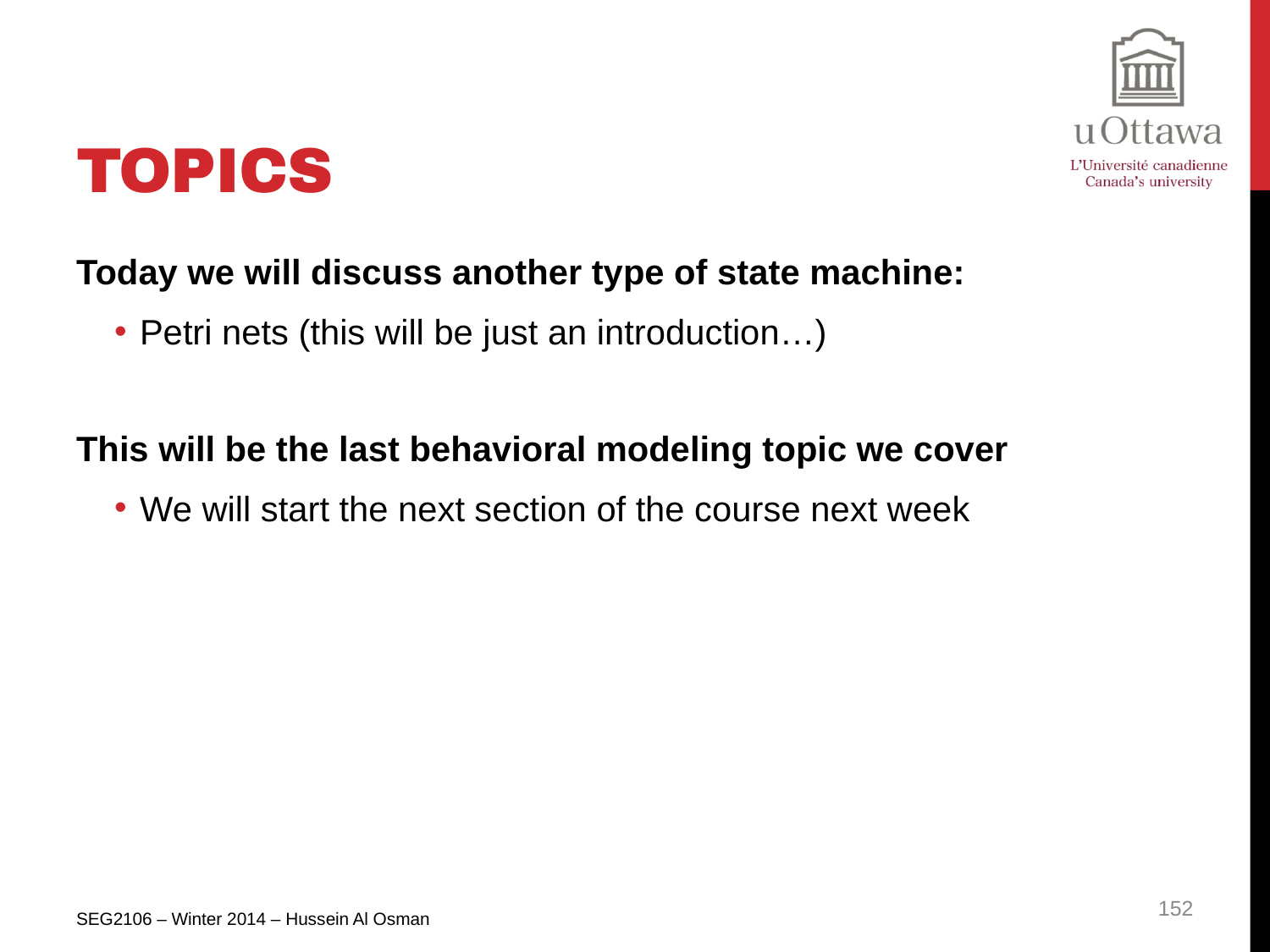

# Topics
Today we will discuss another type of state machine:
Petri nets (this will be just an introduction…)

This will be the last behavioral modeling topic we cover
We will start the next section of the course next week
152
SEG2106 – Winter 2014 – Hussein Al Osman